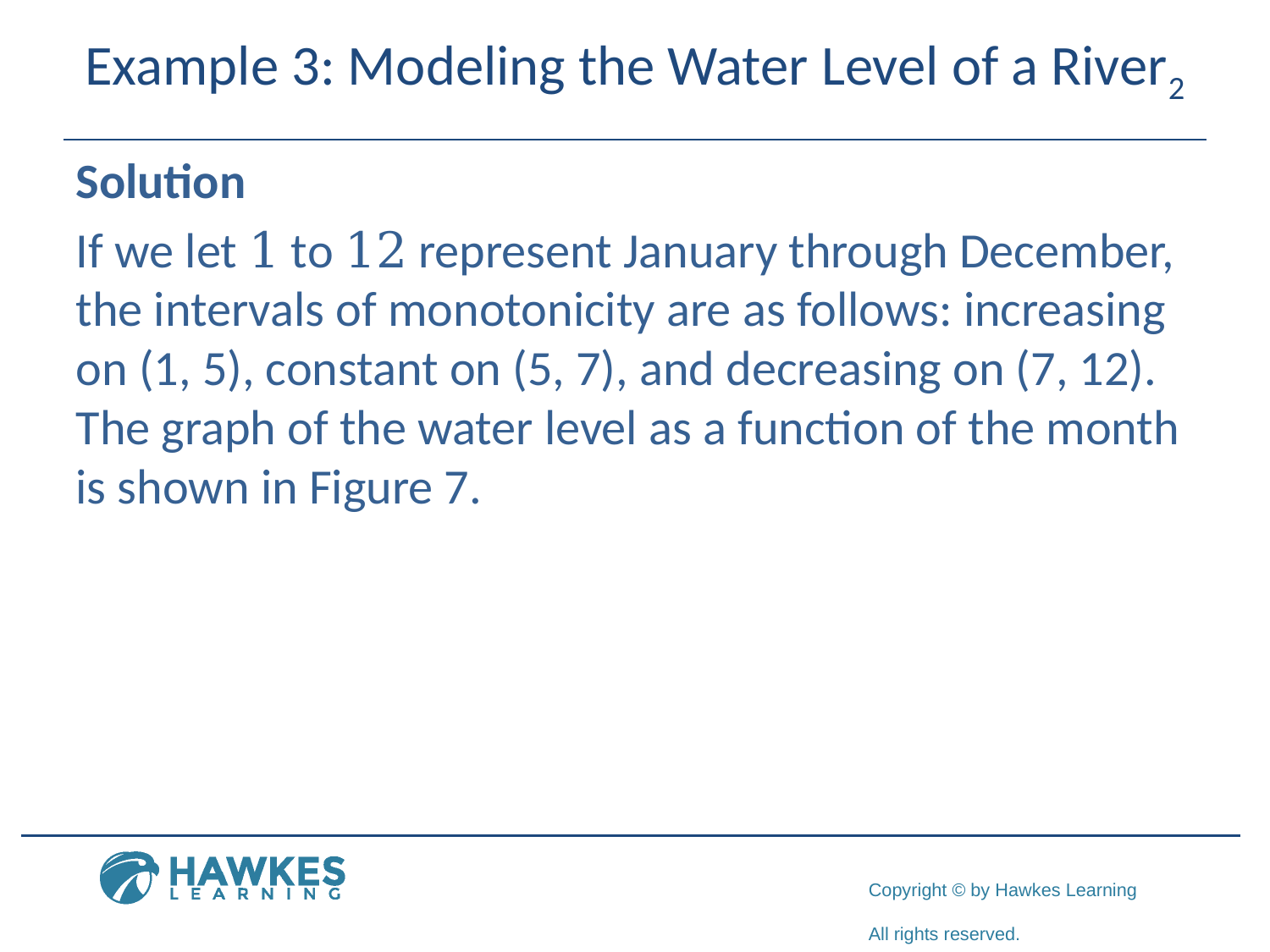

# Example 3: Modeling the Water Level of a River2
Solution
If we let 1 to 12 represent January through December, the intervals of monotonicity are as follows: increasing on (1, 5), constant on (5, 7), and decreasing on (7, 12). The graph of the water level as a function of the month is shown in Figure 7.